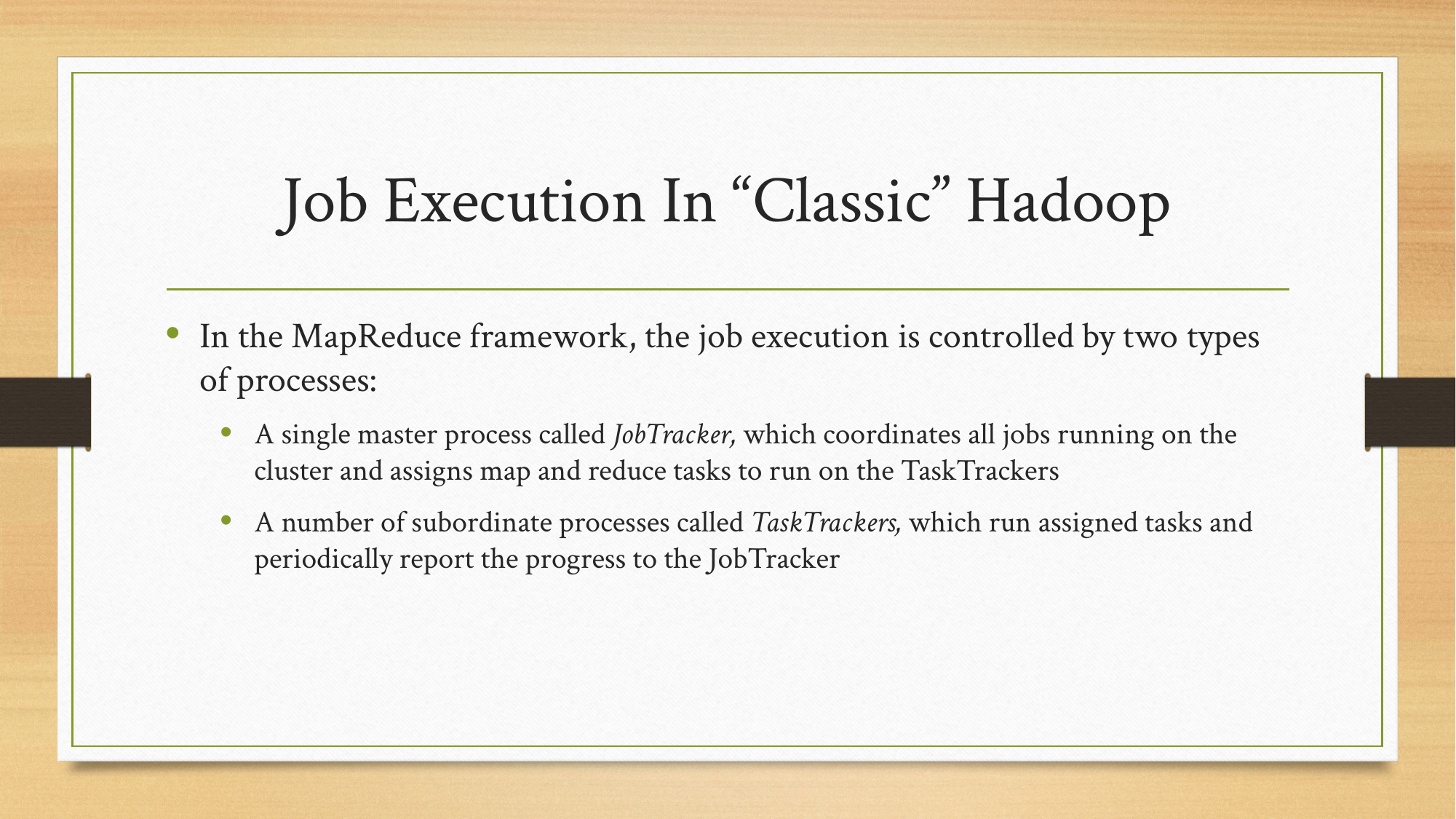

# Job Execution In “Classic” Hadoop
In the MapReduce framework, the job execution is controlled by two types of processes:
A single master process called JobTracker, which coordinates all jobs running on the cluster and assigns map and reduce tasks to run on the TaskTrackers
A number of subordinate processes called TaskTrackers, which run assigned tasks and periodically report the progress to the JobTracker